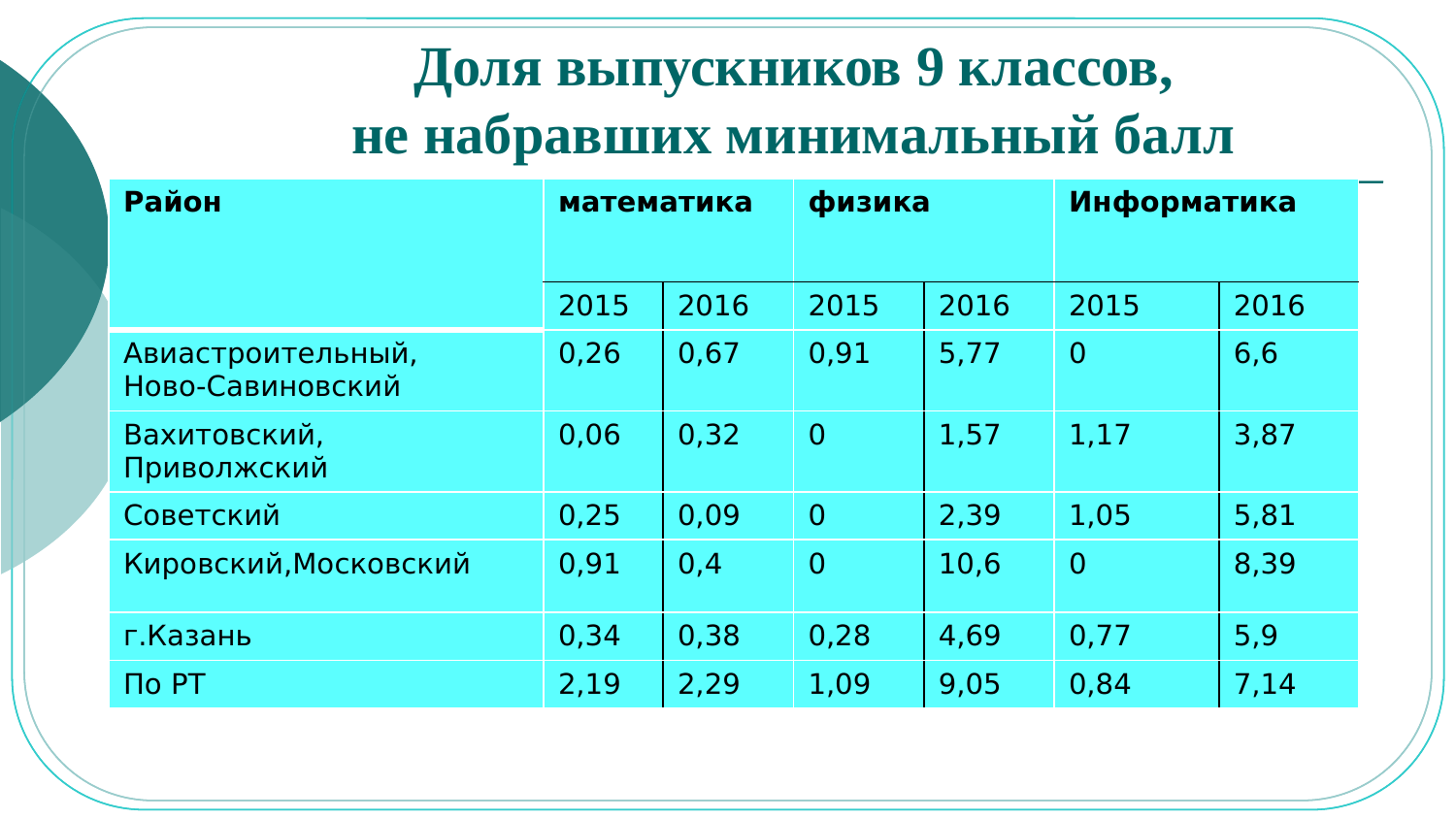

# Доля выпускников 9 классов, не набравших минимальный балл
| Район | математика |  | физика |  | Информатика |  |
| --- | --- | --- | --- | --- | --- | --- |
|  | 2015 | 2016 | 2015 | 2016 | 2015 | 2016 |
| Авиастроительный, Ново-Савиновский | 0,26 | 0,67 | 0,91 | 5,77 | 0 | 6,6 |
| Вахитовский, Приволжский | 0,06 | 0,32 | 0 | 1,57 | 1,17 | 3,87 |
| Советский | 0,25 | 0,09 | 0 | 2,39 | 1,05 | 5,81 |
| Кировский,Московский | 0,91 | 0,4 | 0 | 10,6 | 0 | 8,39 |
| г.Казань | 0,34 | 0,38 | 0,28 | 4,69 | 0,77 | 5,9 |
| По РТ | 2,19 | 2,29 | 1,09 | 9,05 | 0,84 | 7,14 |